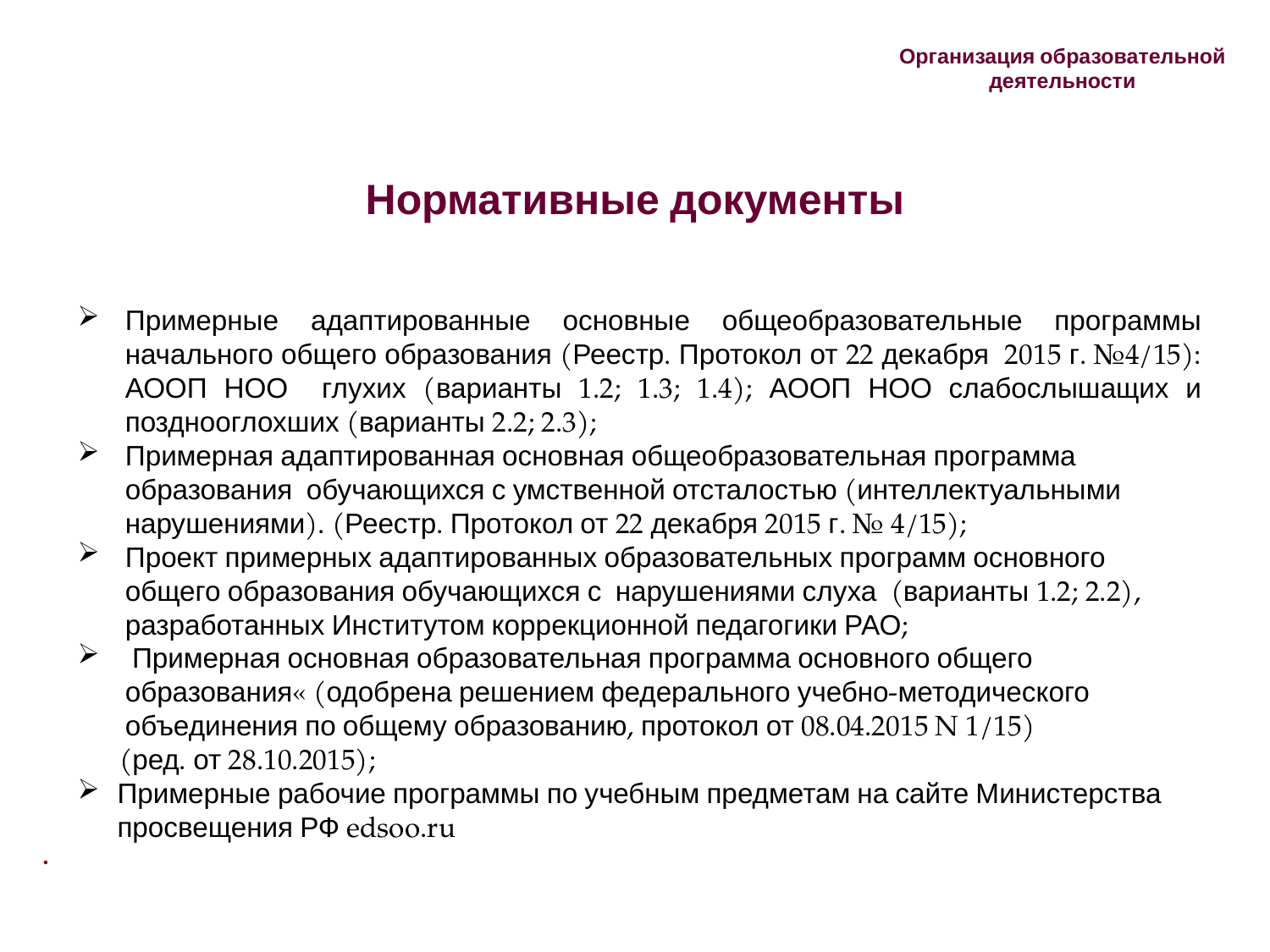

Организация образовательной деятельности
Нормативные документы

Примерные адаптированные основные общеобразовательные программы начального общего образования (Реестр. Протокол от 22 декабря  2015 г. №4/15): АООП НОО  глухих (варианты 1.2; 1.3; 1.4); АООП НОО слабослышащих и позднооглохших (варианты 2.2; 2.3);
Примерная адаптированная основная общеобразовательная программа образования  обучающихся с умственной отсталостью (интеллектуальными нарушениями). (Реестр. Протокол от 22 декабря 2015 г. № 4/15);
Проект примерных адаптированных образовательных программ основного общего образования обучающихся с  нарушениями слуха  (варианты 1.2; 2.2), разработанных Институтом коррекционной педагогики РАО;
 Примерная основная образовательная программа основного общего образования« (одобрена решением федерального учебно-методического объединения по общему образованию, протокол от 08.04.2015 N 1/15)
      (ред. от 28.10.2015);
Примерные рабочие программы по учебным предметам на сайте Министерства просвещения РФ edsoo.ru

.